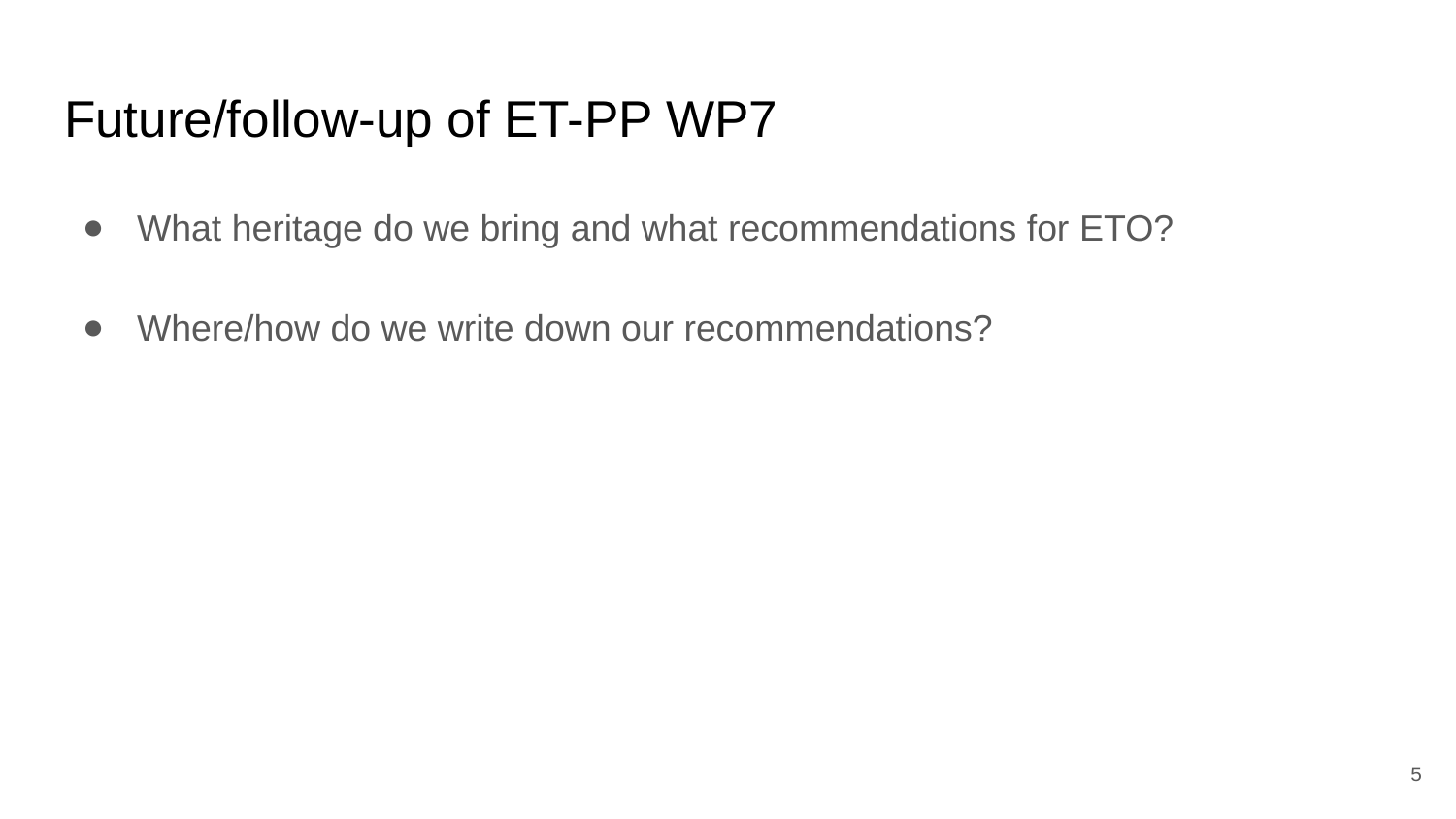

# Future/follow-up of ET-PP WP7
What heritage do we bring and what recommendations for ETO?

Where/how do we write down our recommendations?

5